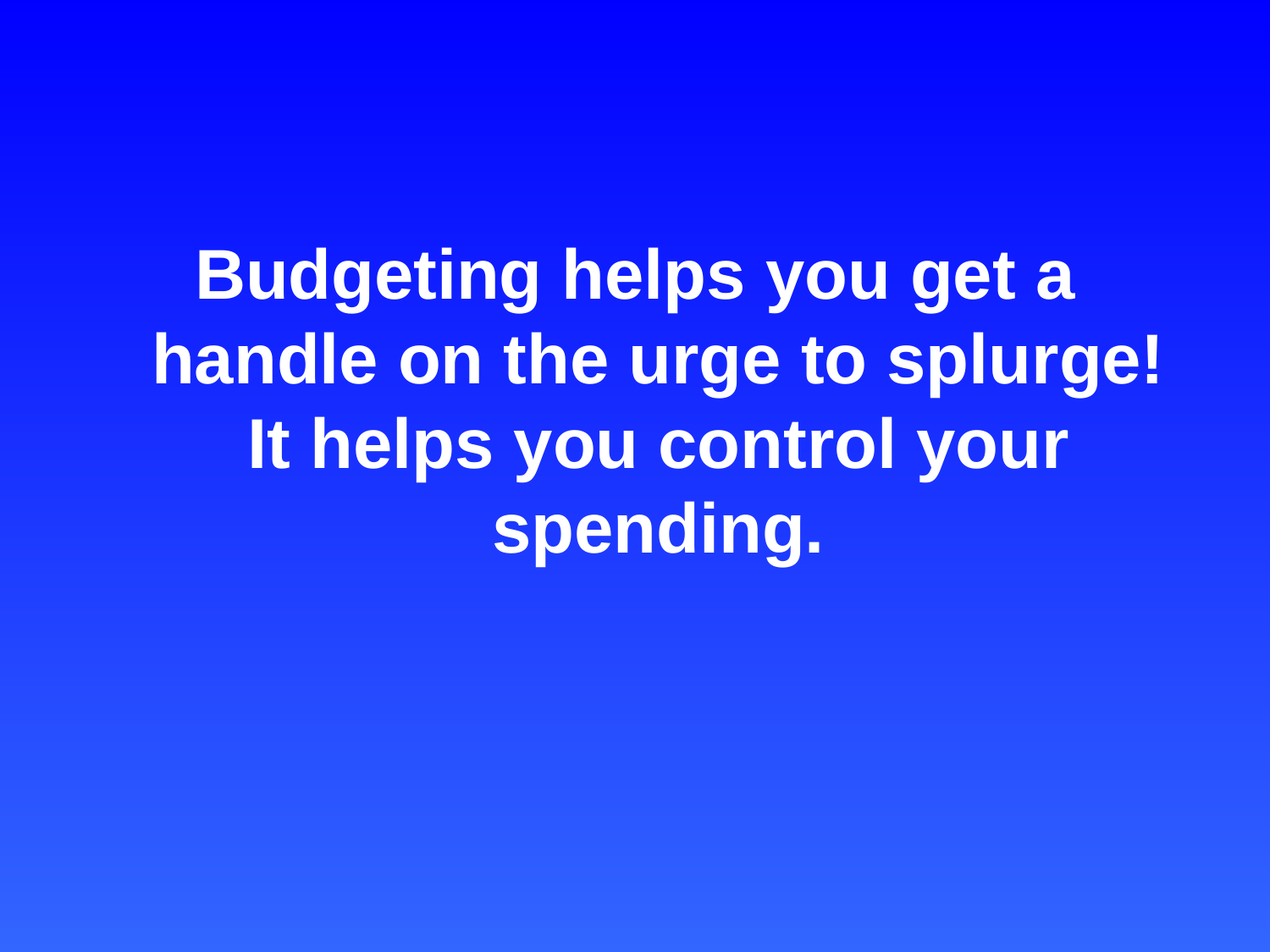

Budgeting helps you get a handle on the urge to splurge! It helps you control your spending.